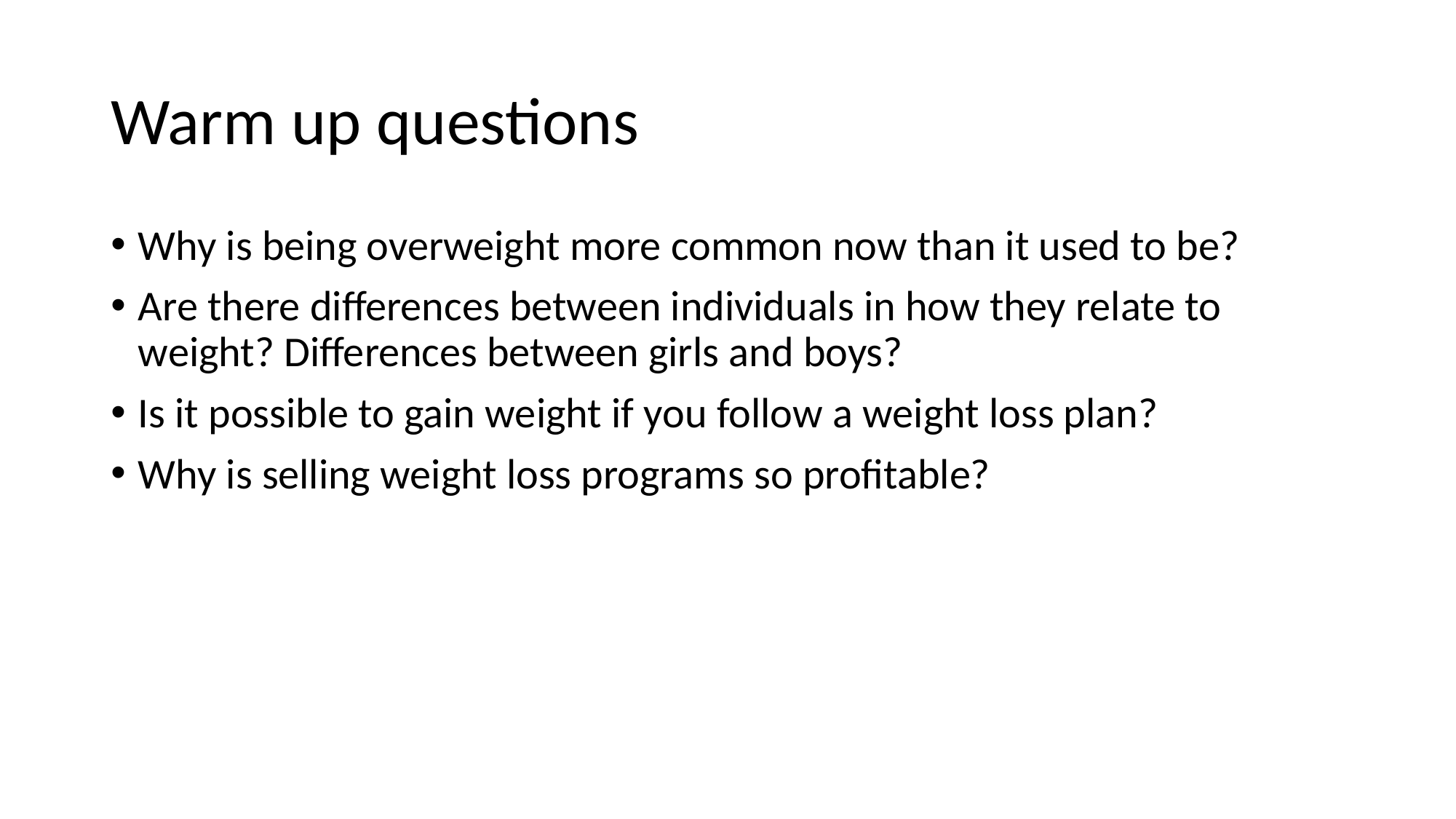

# Warm up questions
Why is being overweight more common now than it used to be?
Are there differences between individuals in how they relate to weight? Differences between girls and boys?
Is it possible to gain weight if you follow a weight loss plan?
Why is selling weight loss programs so profitable?